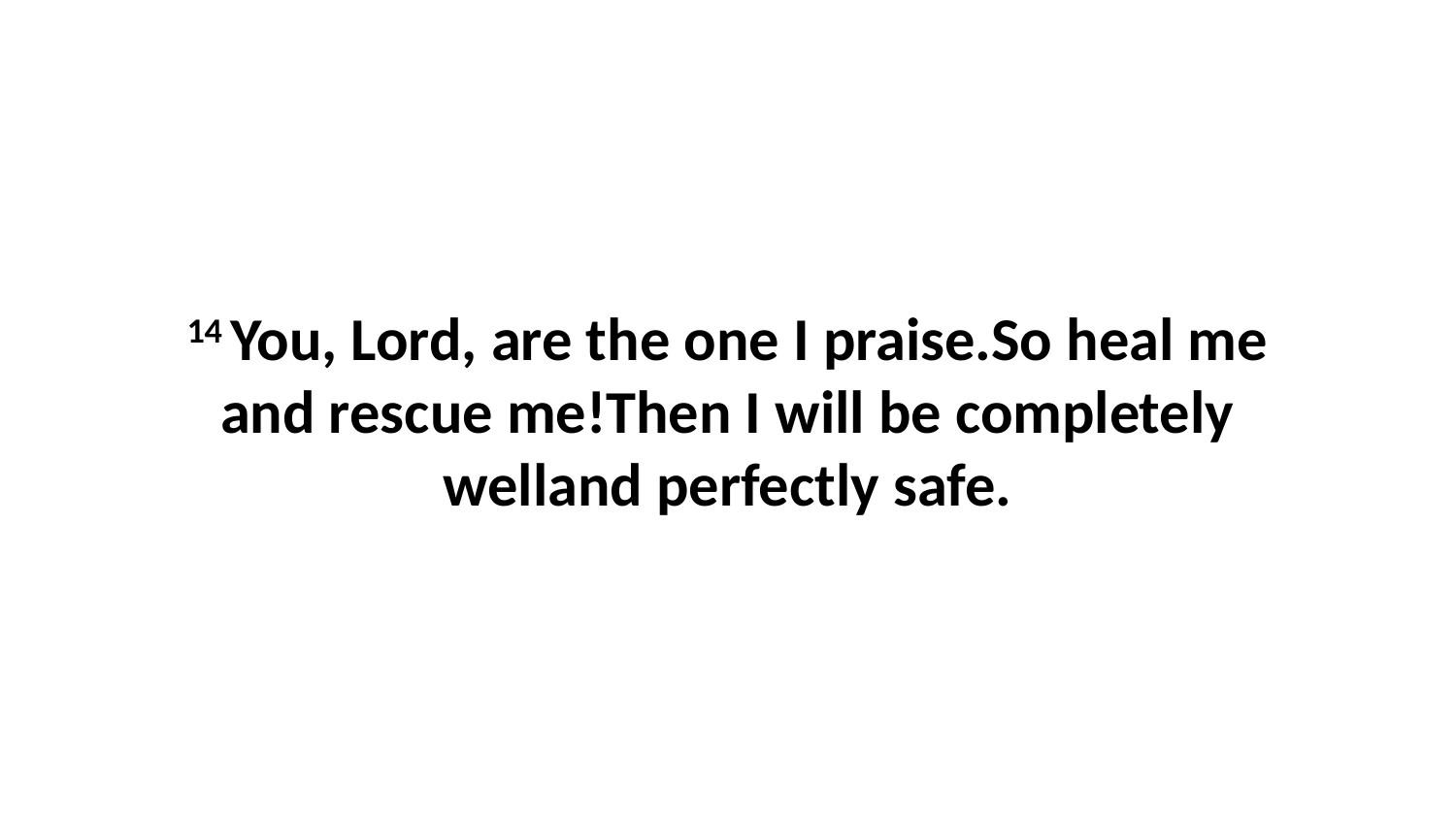

14 You, Lord, are the one I praise.So heal me and rescue me!Then I will be completely welland perfectly safe.